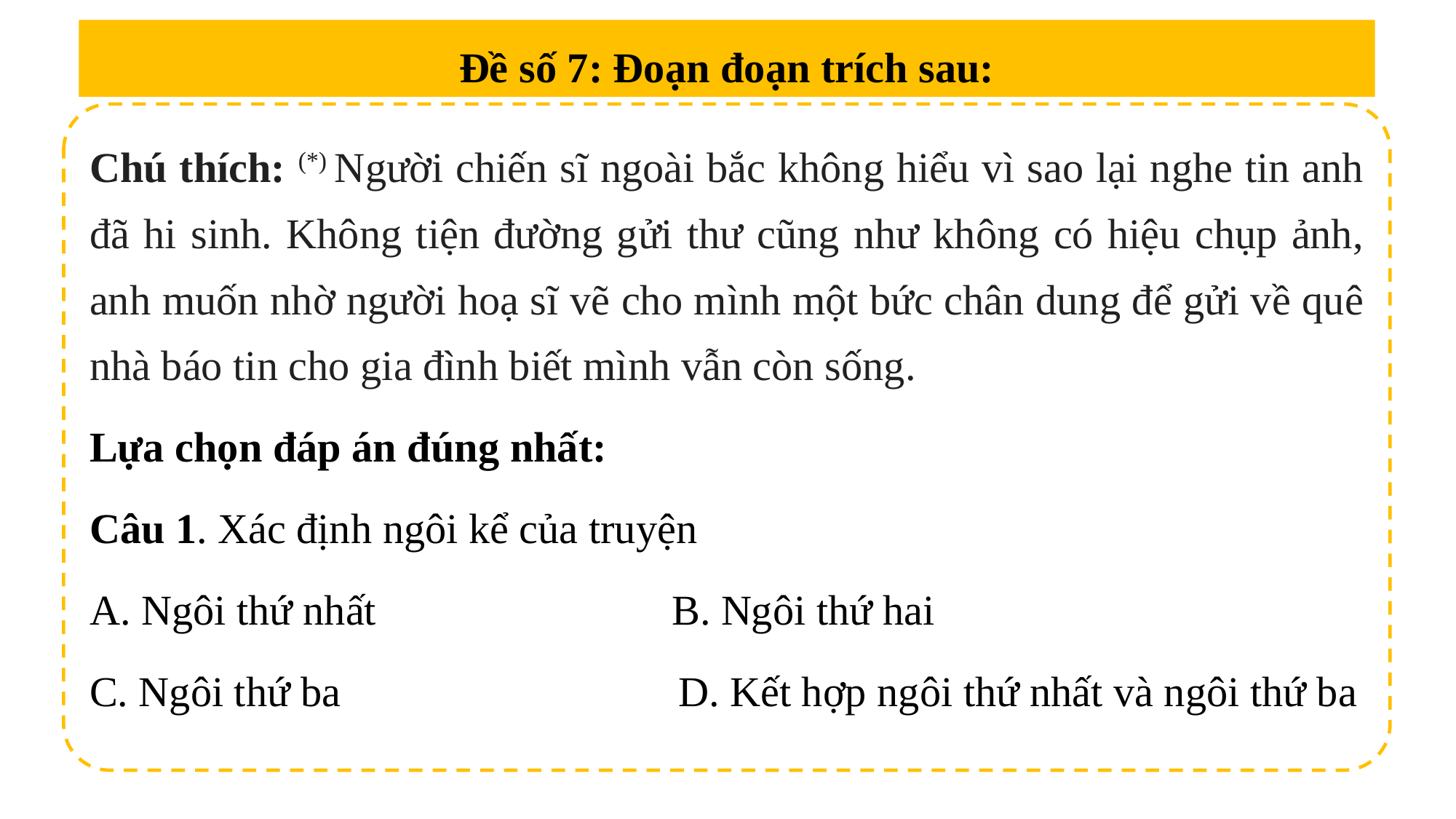

Đề số 7: Đoạn đoạn trích sau:

Chú thích: (*) Người chiến sĩ ngoài bắc không hiểu vì sao lại nghe tin anh đã hi sinh. Không tiện đường gửi thư cũng như không có hiệu chụp ảnh, anh muốn nhờ người hoạ sĩ vẽ cho mình một bức chân dung để gửi về quê nhà báo tin cho gia đình biết mình vẫn còn sống.
Lựa chọn đáp án đúng nhất:
Câu 1. Xác định ngôi kể của truyện
A. Ngôi thứ nhất                            B. Ngôi thứ hai
C. Ngôi thứ ba                                D. Kết hợp ngôi thứ nhất và ngôi thứ ba